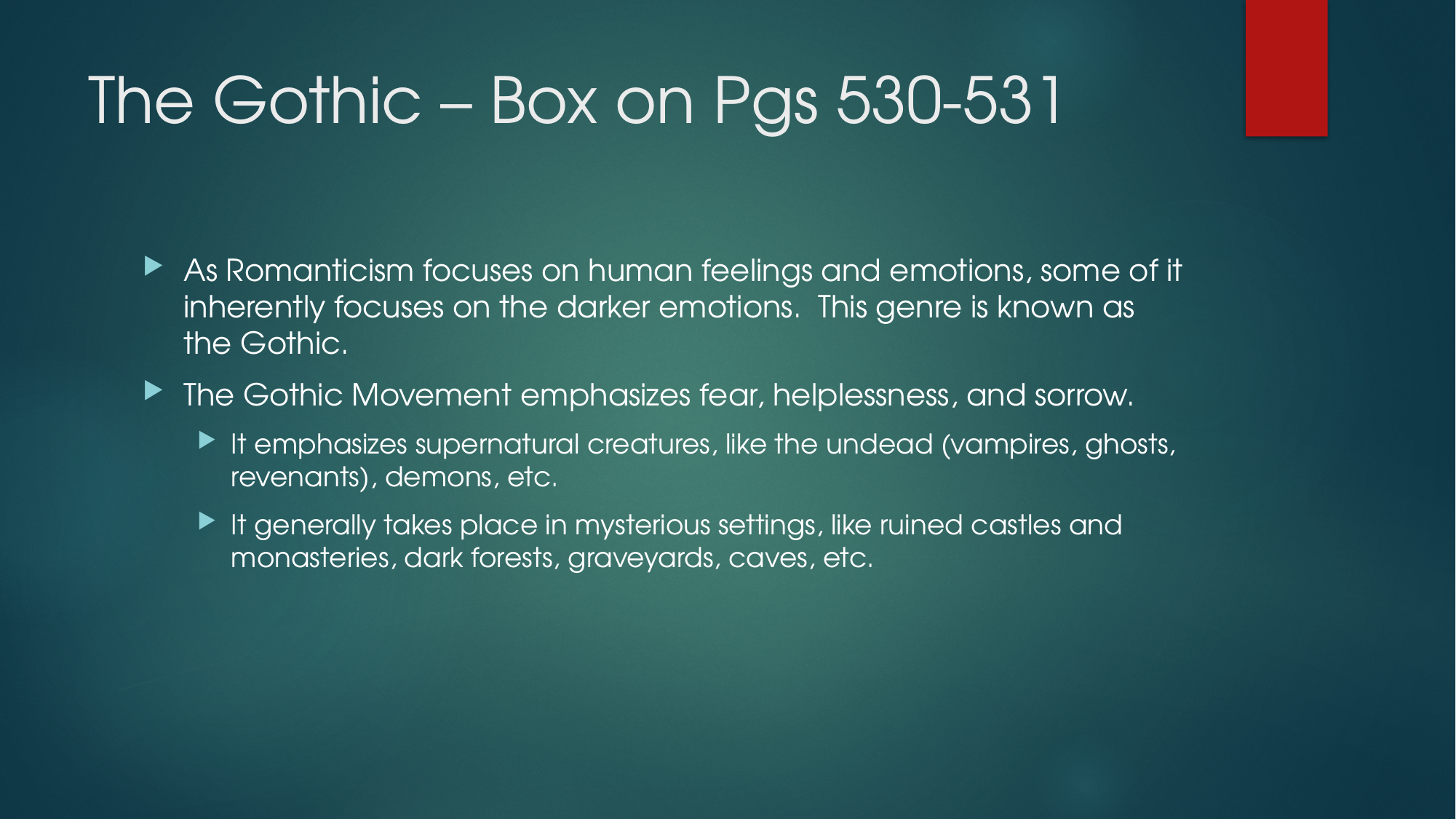

# The Gothic – Box on Pgs 530-531
As Romanticism focuses on human feelings and emotions, some of it inherently focuses on the darker emotions.  This genre is known as the Gothic.
The Gothic Movement emphasizes fear, helplessness, and sorrow.
It emphasizes supernatural creatures, like the undead (vampires, ghosts, revenants), demons, etc.
It generally takes place in mysterious settings, like ruined castles and monasteries, dark forests, graveyards, caves, etc.